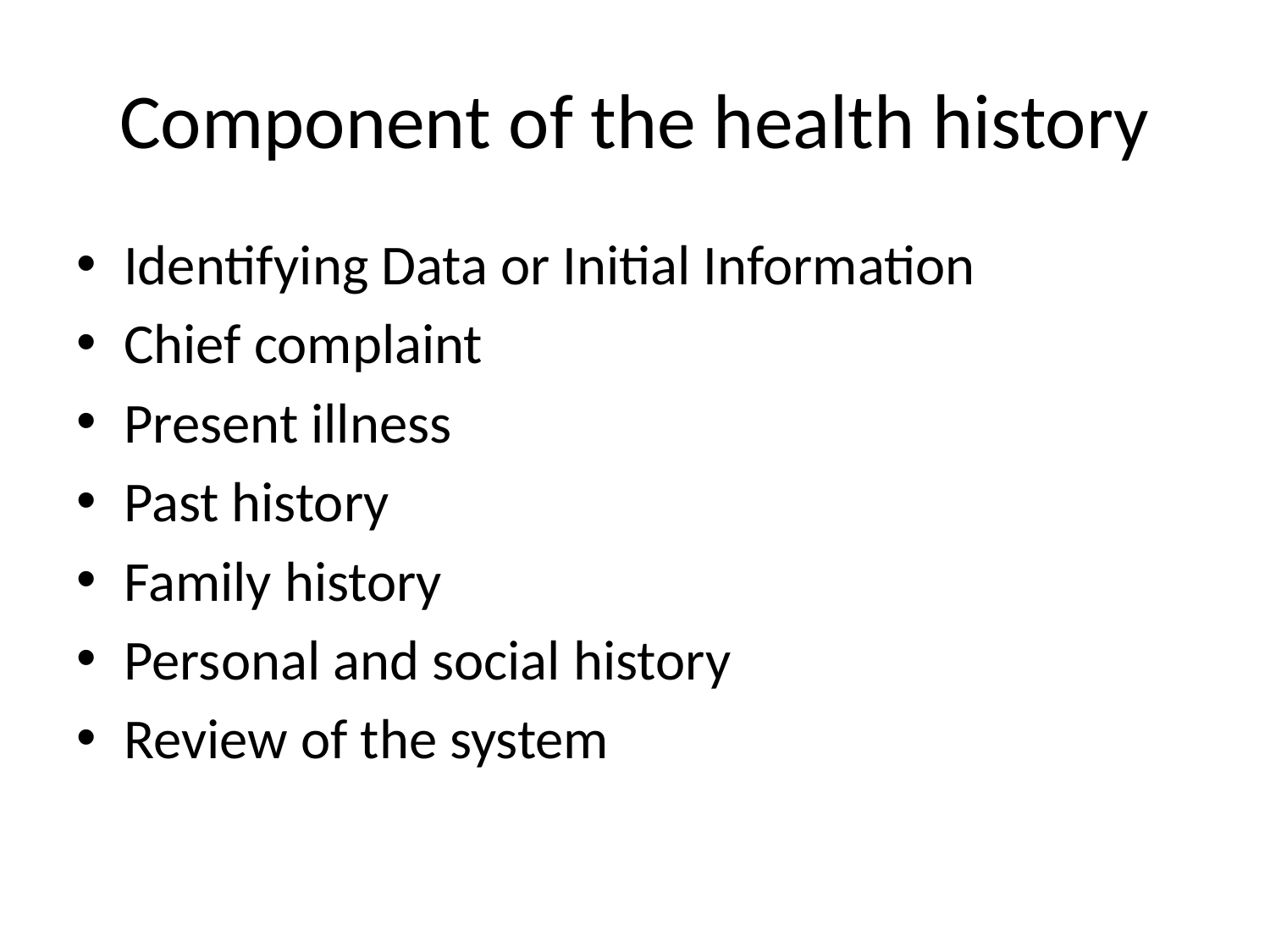

# Component of the health history
Identifying Data or Initial Information
Chief complaint
Present illness
Past history
Family history
Personal and social history
Review of the system